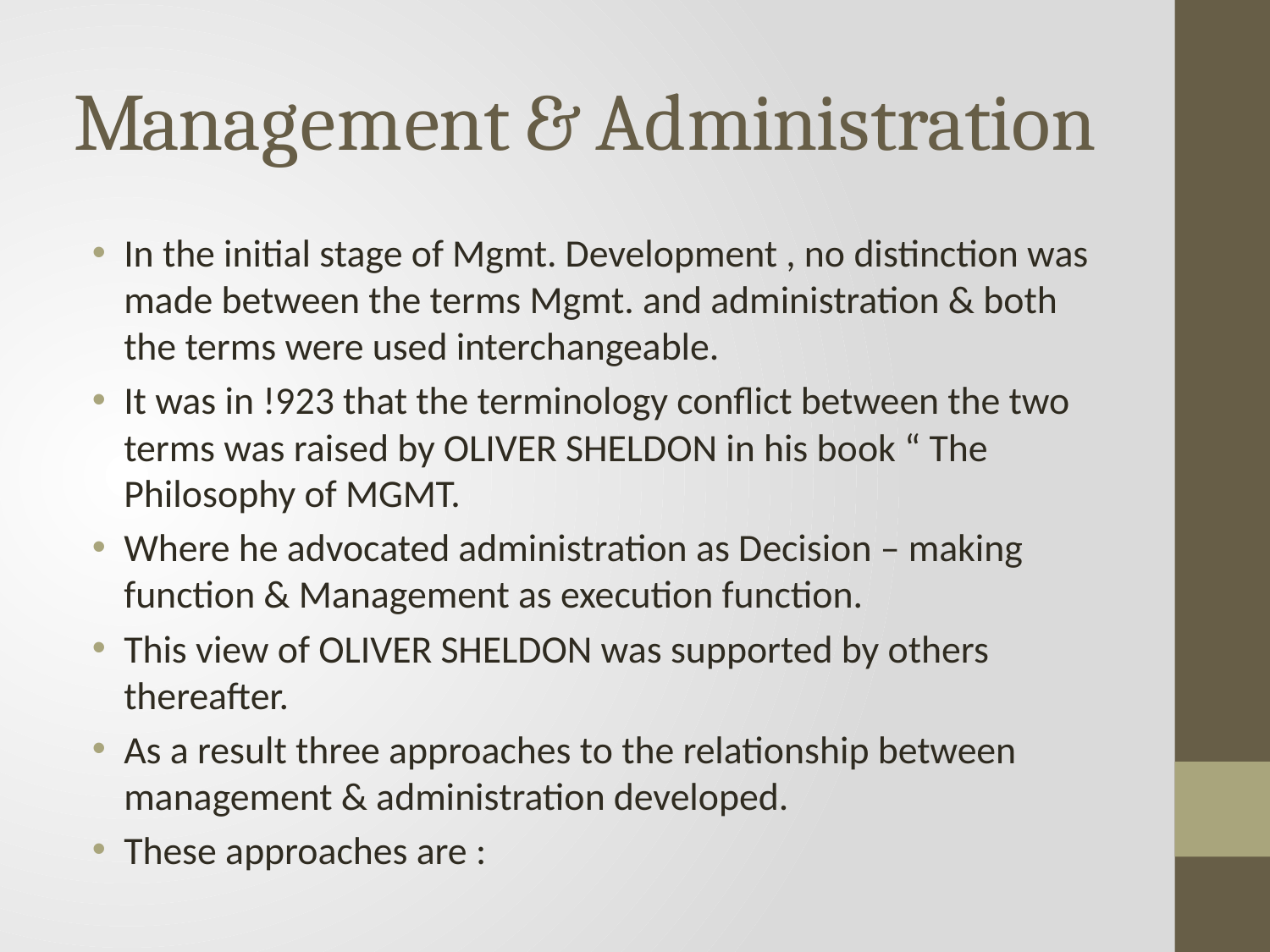

# Management & Administration
In the initial stage of Mgmt. Development , no distinction was made between the terms Mgmt. and administration & both the terms were used interchangeable.
It was in !923 that the terminology conflict between the two terms was raised by OLIVER SHELDON in his book “ The Philosophy of MGMT.
Where he advocated administration as Decision – making function & Management as execution function.
This view of OLIVER SHELDON was supported by others thereafter.
As a result three approaches to the relationship between management & administration developed.
These approaches are :